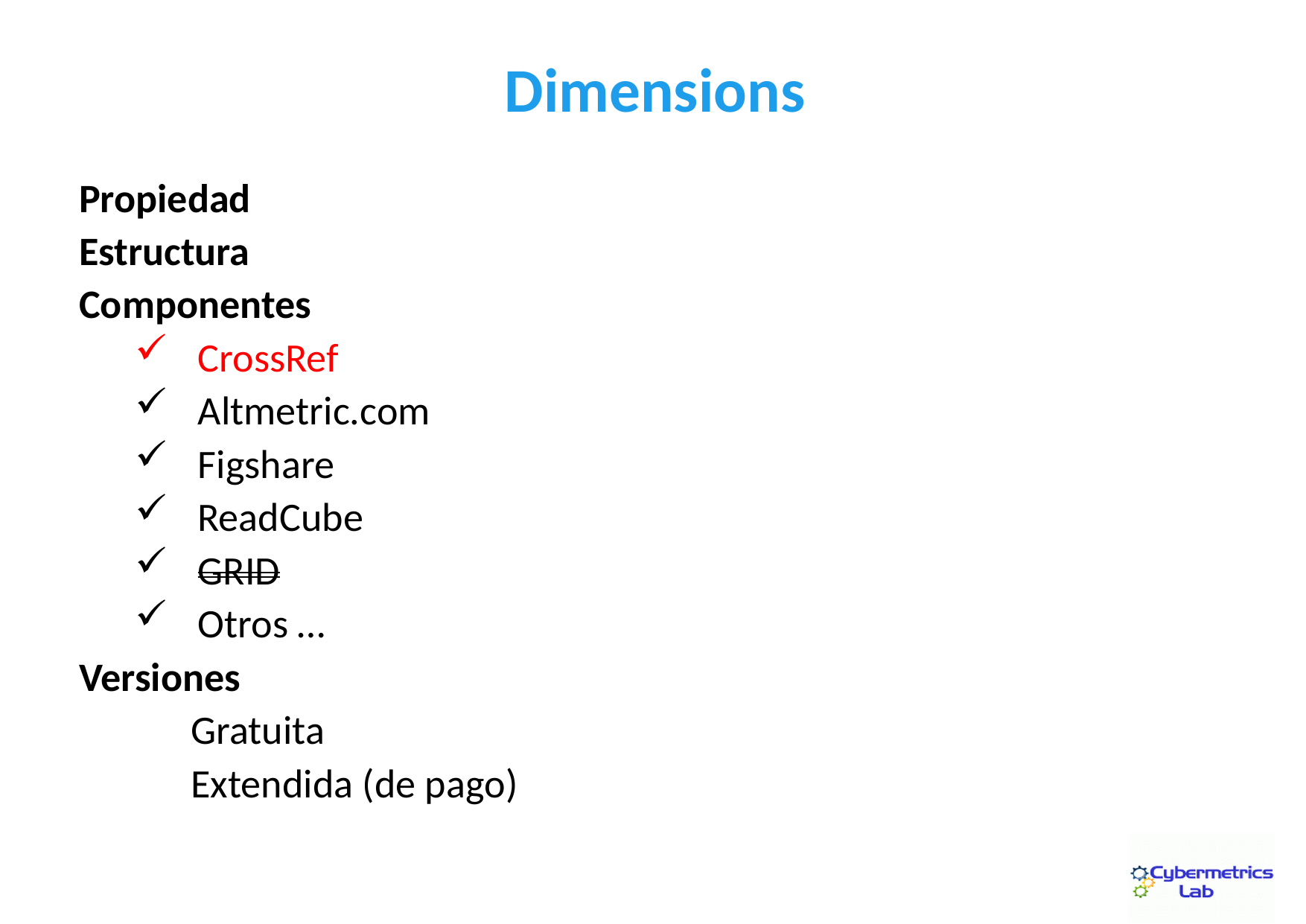

Dimensions

Propiedad
Estructura
Componentes
CrossRef
Altmetric.com
Figshare
ReadCube
GRID
Otros …
Versiones
	Gratuita
	Extendida (de pago)